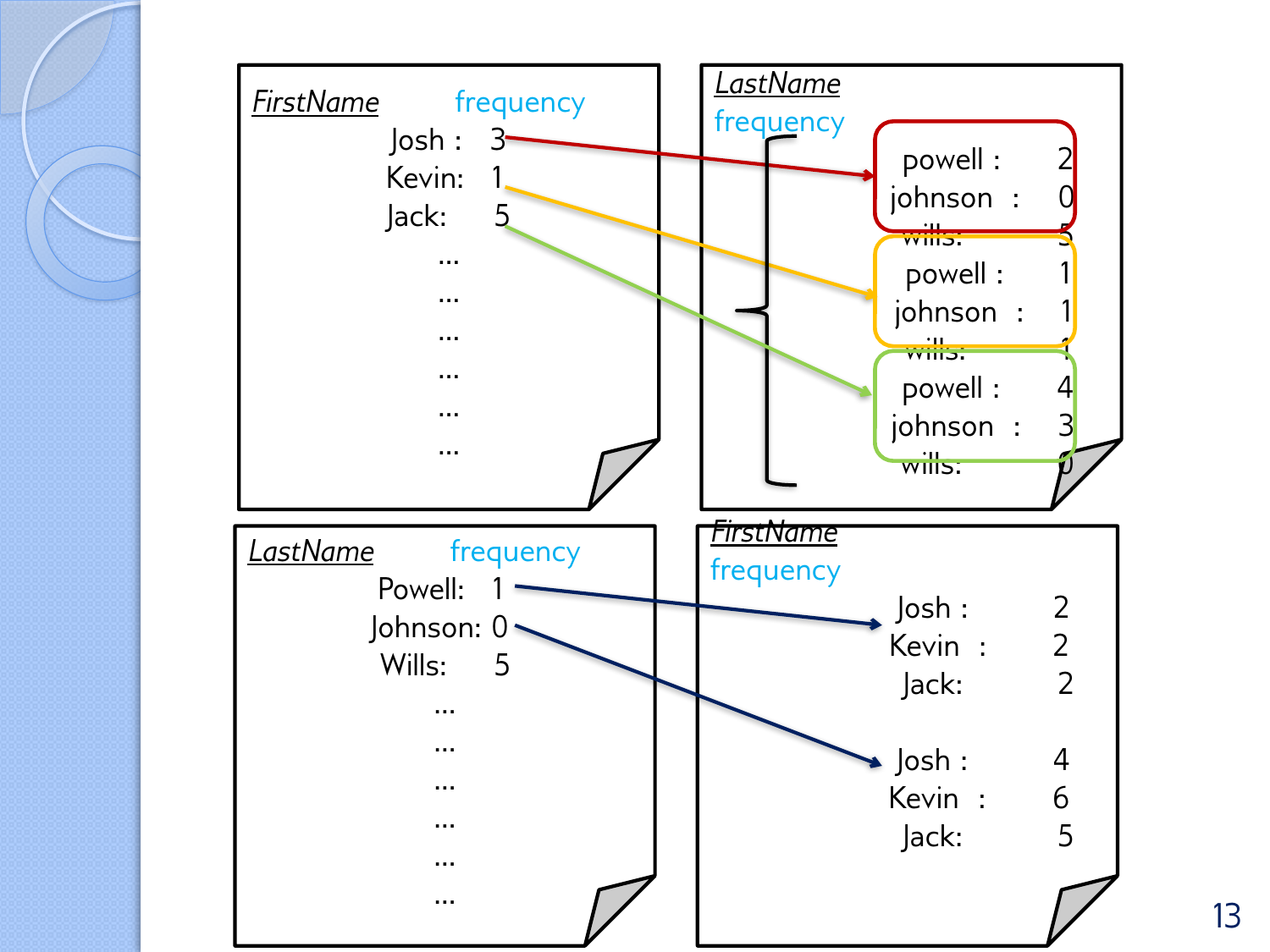

FirstName        frequency
Josh :   3
Kevin:   1
Jack:     5
...
...
...
…
…
…

LastName                frequency
                powell :      2
               johnson  :    0
                wills:          5
                powell :      1
               johnson  :    1
                wills:          1
                powell :      4
               johnson  :    3
                wills:          0

LastName        frequency
Powell:   1
Johnson: 0
Wills:     5
...
...
...
…
…
…

FirstName                frequency
                Josh :         2
               Kevin  :       2
                 Jack:          2

                Josh :         4
               Kevin  :       6
                 Jack:          5

13